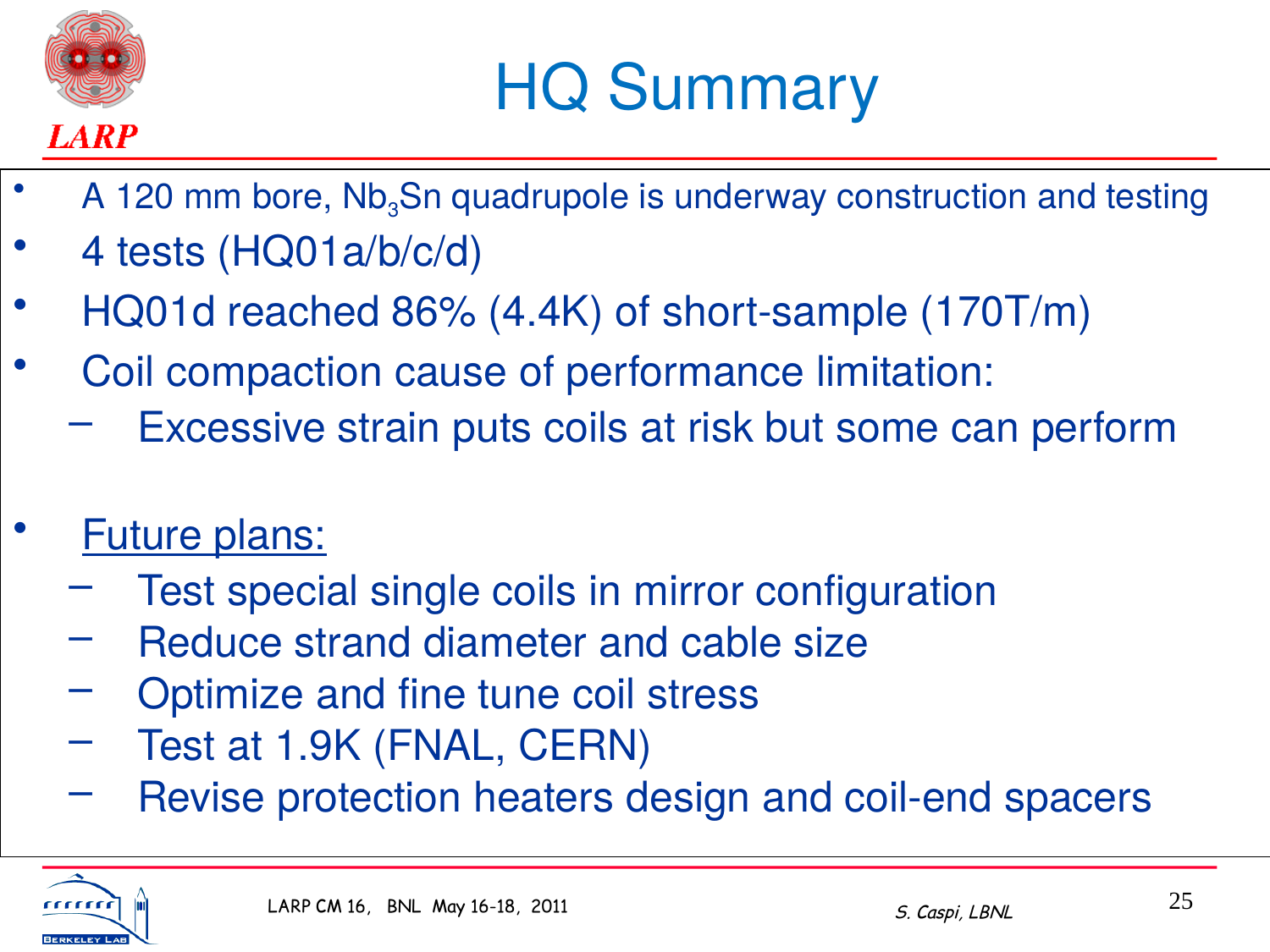

# HQ Summary
A 120 mm bore, Nb3Sn quadrupole is underway construction and testing
4 tests (HQ01a/b/c/d)
HQ01d reached 86% (4.4K) of short-sample (170T/m)
Coil compaction cause of performance limitation:
Excessive strain puts coils at risk but some can perform

Future plans:
Test special single coils in mirror configuration
Reduce strand diameter and cable size
Optimize and fine tune coil stress
Test at 1.9K (FNAL, CERN)
Revise protection heaters design and coil-end spacers

25
LARP CM 16,   BNL  May 16-18,  2011